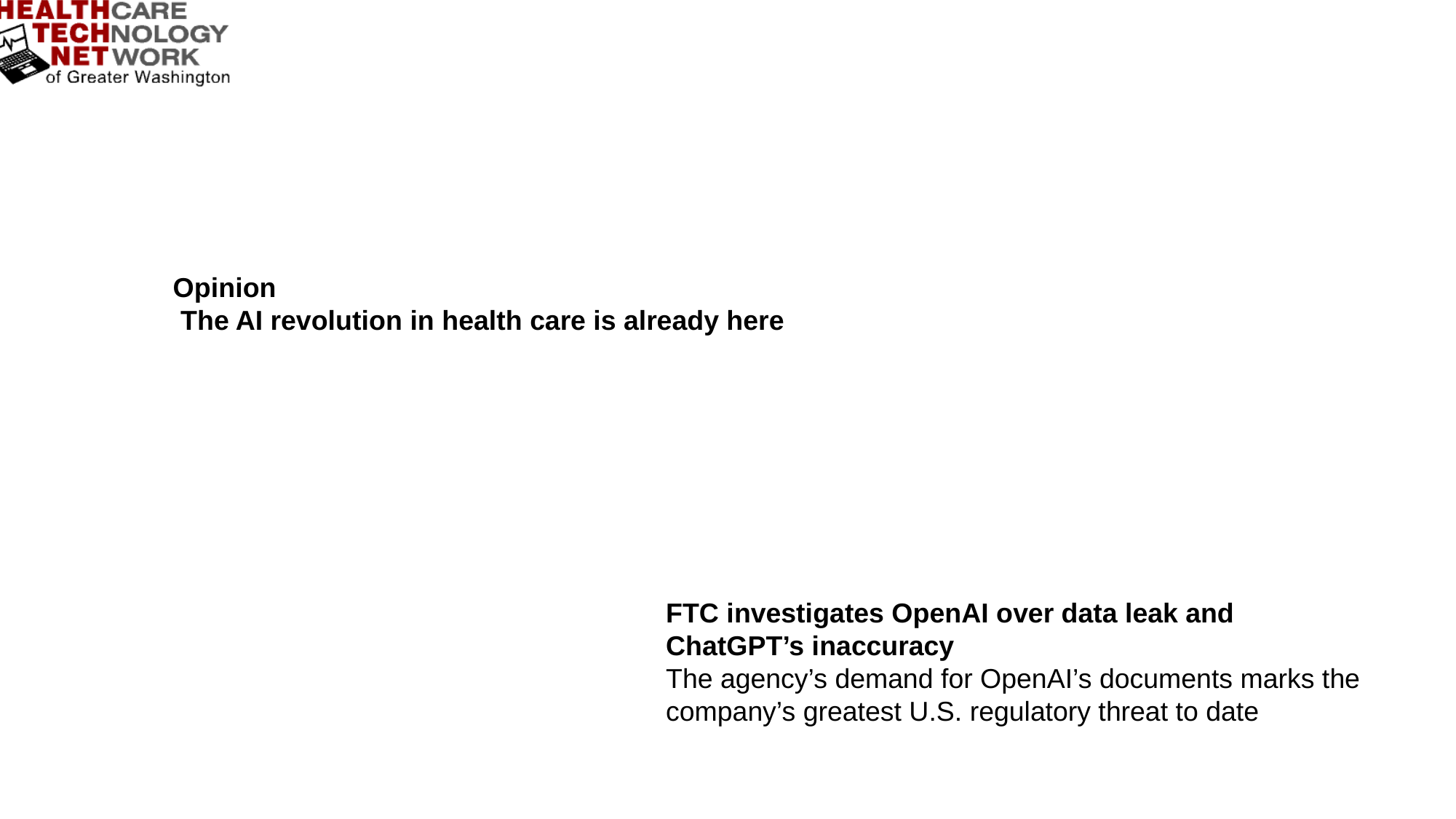

Opinion
 The AI revolution in health care is already here
FTC investigates OpenAI over data leak and ChatGPT’s inaccuracy
The agency’s demand for OpenAI’s documents marks the company’s greatest U.S. regulatory threat to date